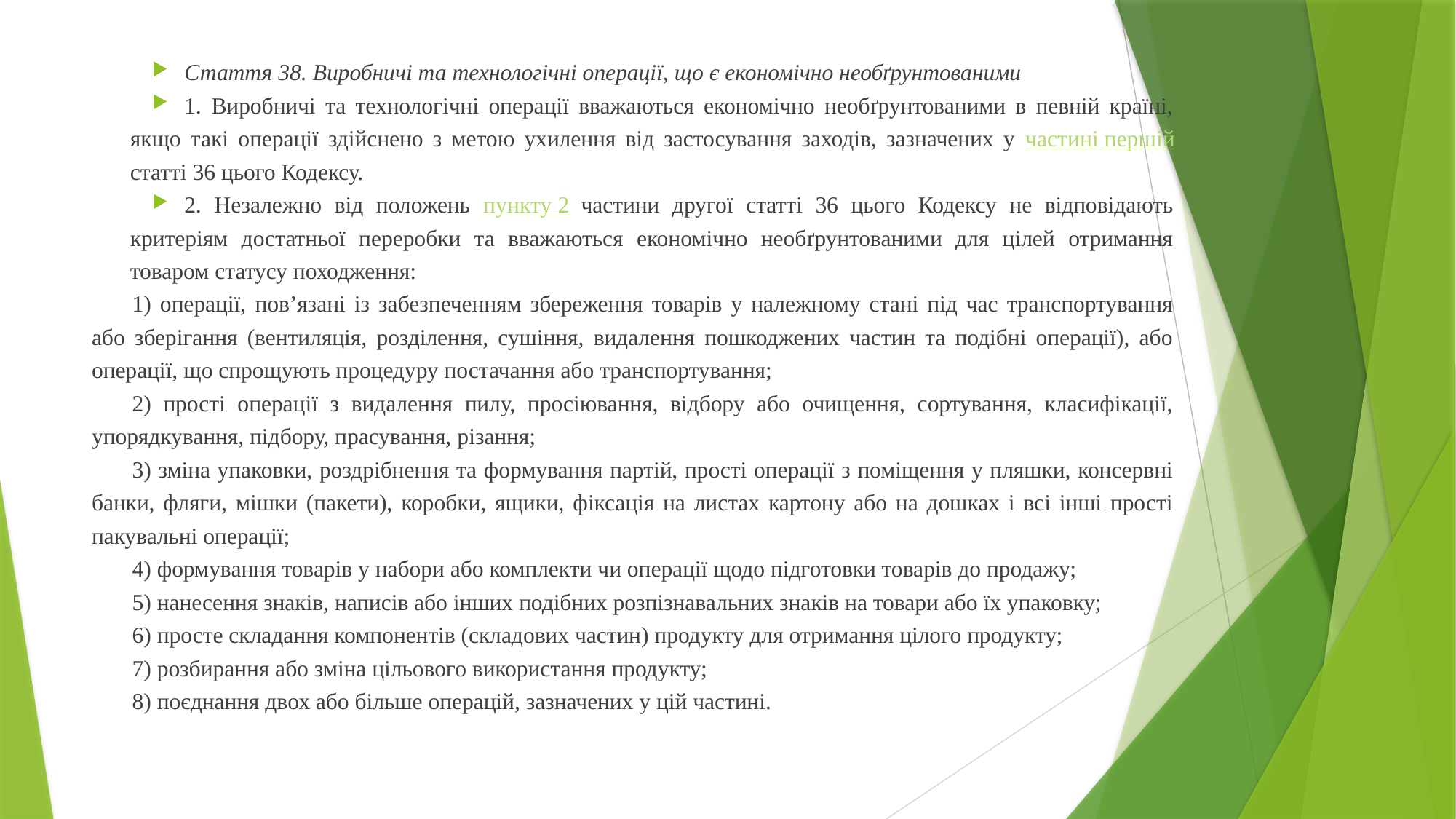

Стаття 38. Виробничі та технологічні операції, що є економічно необґрунтованими
1. Виробничі та технологічні операції вважаються економічно необґрунтованими в певній країні, якщо такі операції здійснено з метою ухилення від застосування заходів, зазначених у частині першій статті 36 цього Кодексу.
2. Незалежно від положень пункту 2 частини другої статті 36 цього Кодексу не відповідають критеріям достатньої переробки та вважаються економічно необґрунтованими для цілей отримання товаром статусу походження:
1) операції, пов’язані із забезпеченням збереження товарів у належному стані під час транспортування або зберігання (вентиляція, розділення, сушіння, видалення пошкоджених частин та подібні операції), або операції, що спрощують процедуру постачання або транспортування;
2) прості операції з видалення пилу, просіювання, відбору або очищення, сортування, класифікації, упорядкування, підбору, прасування, різання;
3) зміна упаковки, роздрібнення та формування партій, прості операції з поміщення у пляшки, консервні банки, фляги, мішки (пакети), коробки, ящики, фіксація на листах картону або на дошках і всі інші прості пакувальні операції;
4) формування товарів у набори або комплекти чи операції щодо підготовки товарів до продажу;
5) нанесення знаків, написів або інших подібних розпізнавальних знаків на товари або їх упаковку;
6) просте складання компонентів (складових частин) продукту для отримання цілого продукту;
7) розбирання або зміна цільового використання продукту;
8) поєднання двох або більше операцій, зазначених у цій частині.